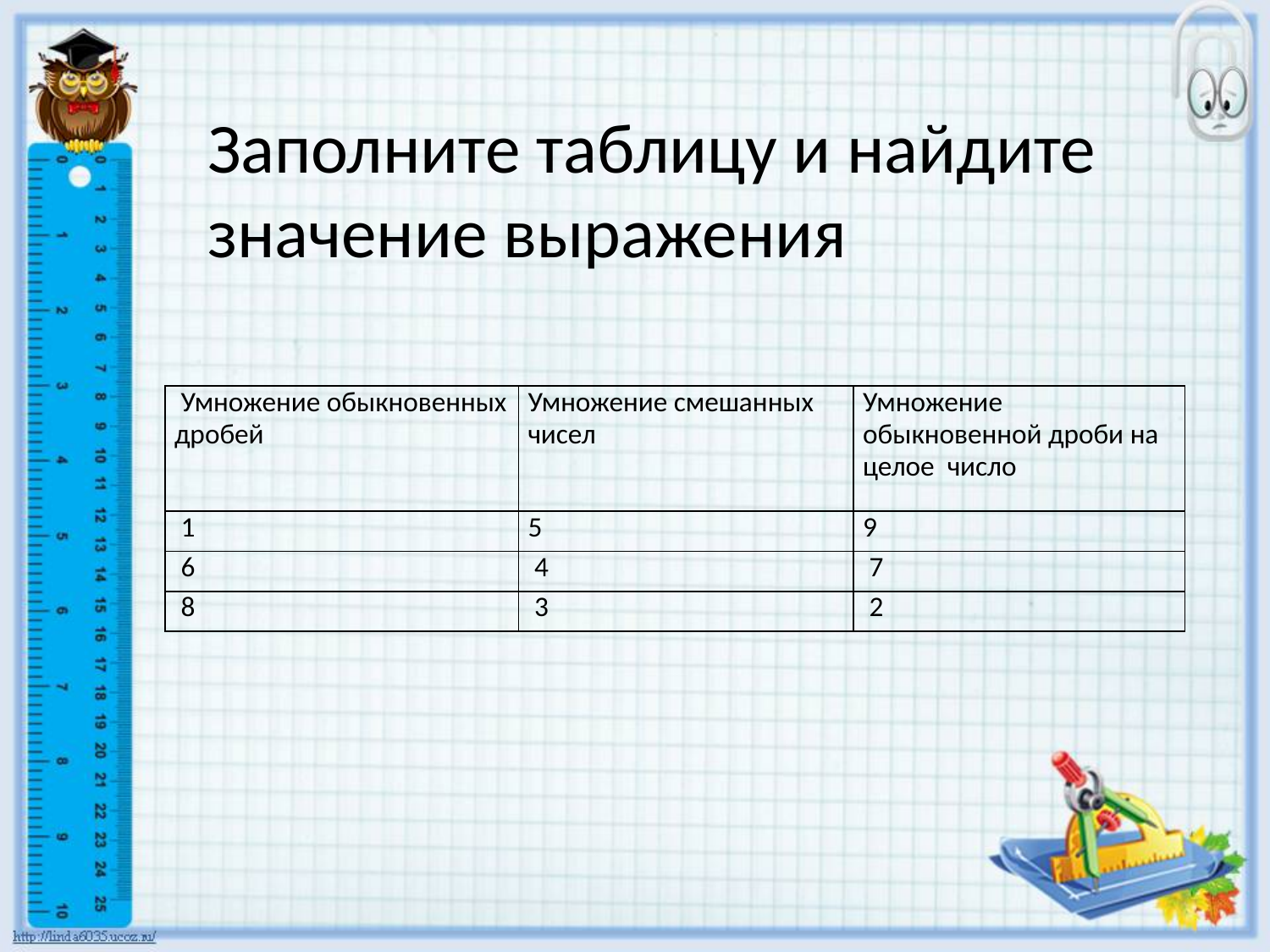

Заполните таблицу и найдите значение выражения
| Умножение обыкновенных дробей | Умножение смешанных чисел | Умножение обыкновенной дроби на целое число |
| --- | --- | --- |
| 1 | 5 | 9 |
| 6 | 4 | 7 |
| 8 | 3 | 2 |